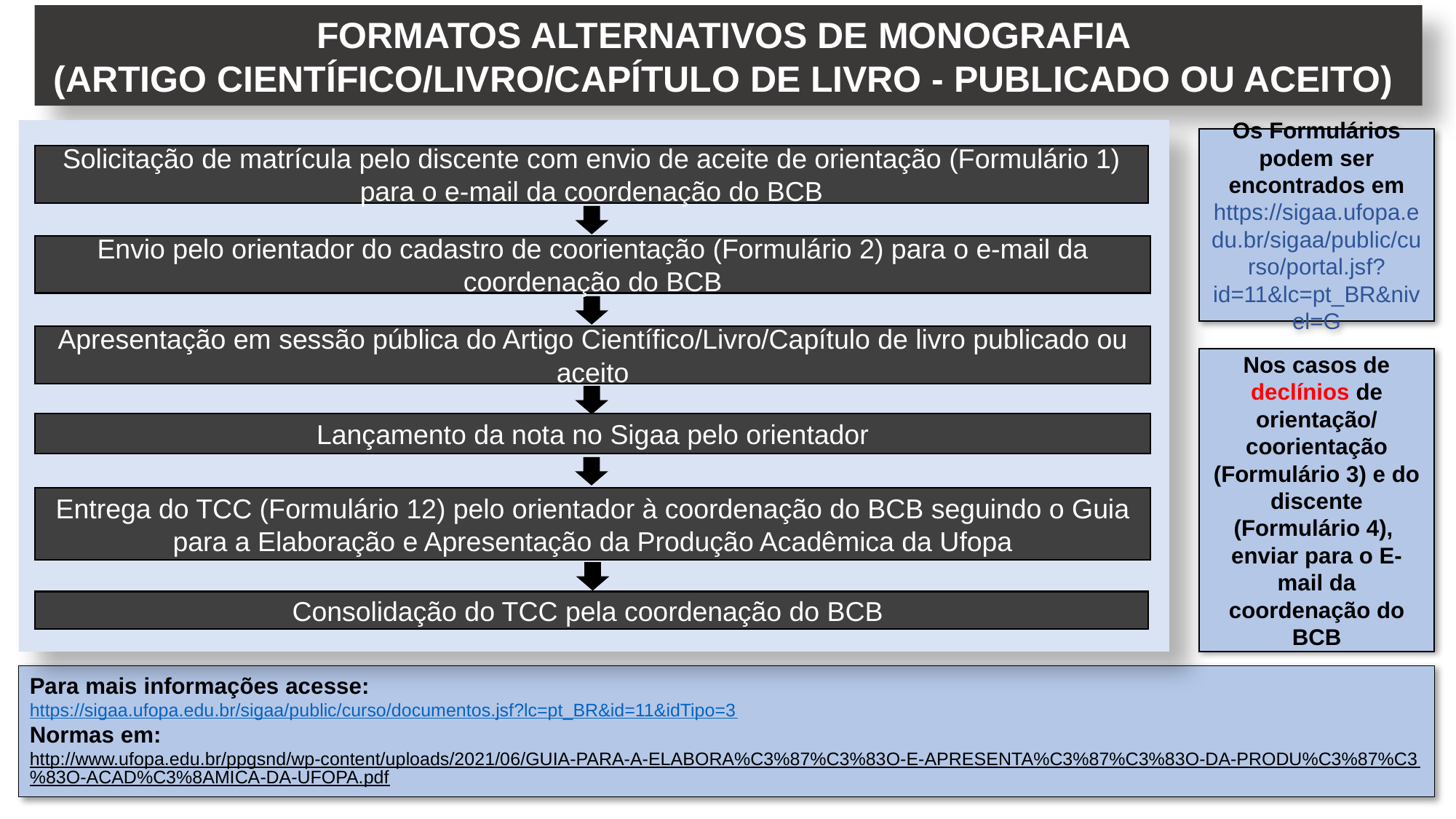

FORMATOS ALTERNATIVOS DE MONOGRAFIA
(ARTIGO CIENTÍFICO/LIVRO/CAPÍTULO DE LIVRO - PUBLICADO OU ACEITO)

Solicitação de matrícula pelo discente com envio de aceite de orientação (Formulário 1) para o e-mail da coordenação do BCB

Envio pelo orientador do cadastro de coorientação (Formulário 2) para o e-mail da coordenação do BCB

Apresentação em sessão pública do Artigo Científico/Livro/Capítulo de livro publicado ou aceito

Lançamento da nota no Sigaa pelo orientador

Entrega do TCC (Formulário 12) pelo orientador à coordenação do BCB seguindo o Guia para a Elaboração e Apresentação da Produção Acadêmica da Ufopa

Consolidação do TCC pela coordenação do BCB
Os Formulários podem ser encontrados em https://sigaa.ufopa.edu.br/sigaa/public/curso/portal.jsf?id=11&lc=pt_BR&nivel=G
Nos casos de declínios de orientação/
coorientação (Formulário 3) e do discente (Formulário 4),  enviar para o E-mail da coordenação do BCB
Para mais informações acesse:
https://sigaa.ufopa.edu.br/sigaa/public/curso/documentos.jsf?lc=pt_BR&id=11&idTipo=3
Normas em:
http://www.ufopa.edu.br/ppgsnd/wp-content/uploads/2021/06/GUIA-PARA-A-ELABORA%C3%87%C3%83O-E-APRESENTA%C3%87%C3%83O-DA-PRODU%C3%87%C3%83O-ACAD%C3%8AMICA-DA-UFOPA.pdf